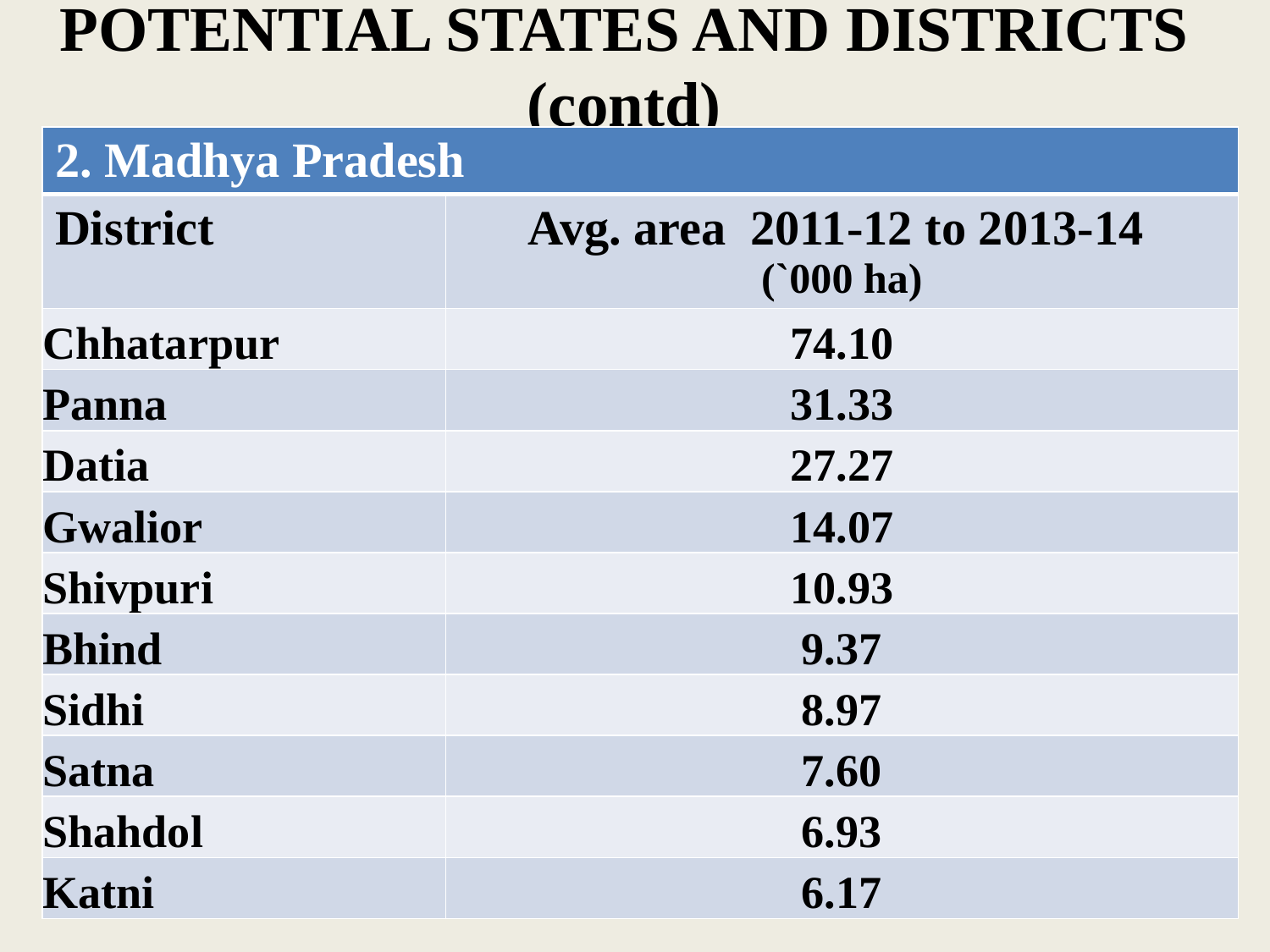

# POTENTIAL STATES AND DISTRICTS (contd)
| 2. Madhya Pradesh |  |
| --- | --- |
| District | Avg. area 2011-12 to 2013-14 (`000 ha) |
| Chhatarpur | 74.10 |
| Panna | 31.33 |
| Datia | 27.27 |
| Gwalior | 14.07 |
| Shivpuri | 10.93 |
| Bhind | 9.37 |
| Sidhi | 8.97 |
| Satna | 7.60 |
| Shahdol | 6.93 |
| Katni | 6.17 |